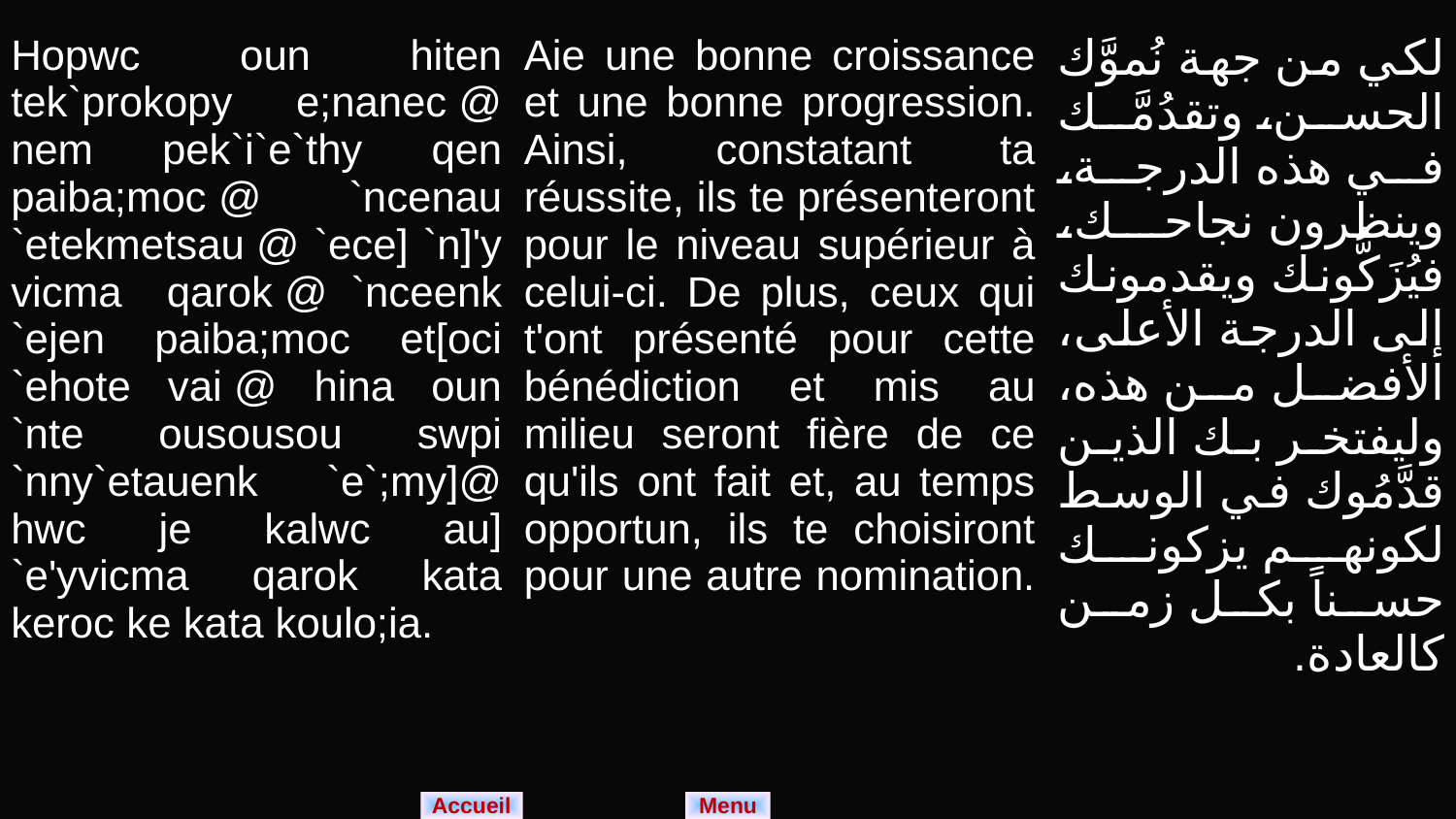

| Hopwc oun hiten tek`prokopy e;nanec @ nem pek`i`e`thy qen paiba;moc @ `ncenau `etekmet­sau @ `ece] `n]'y­vicma qarok @ `nce­enk `ejen paiba;moc et[oci `ehote vai @ hina oun `nte ousousou swpi `nny`etauenk `e`;my]@ hwc je kalwc au] `e'yvicma qarok kata keroc ke kata koulo;ia. | Aie une bonne croissance et une bonne progression. Ainsi, constatant ta réussite, ils te présenteront pour le niveau supérieur à celui-ci. De plus, ceux qui t'ont présenté pour cette bénédiction et mis au milieu seront fière de ce qu'ils ont fait et, au temps opportun, ils te choisiront pour une autre nomination. | لكي من جهة نُموَّك الحسن، وتقدُمَّك في هذه الدرجة، وينظرون نجاحك، فيُزَكُّونك ويقدمونك إلى الدرجة الأعلى، الأفضل من هذه، وليفتخر بك الذين قدَّمُوك في الوسط لكونهم يزكونك حسناً بكل زمن كالعادة. |
| --- | --- | --- |
Menu